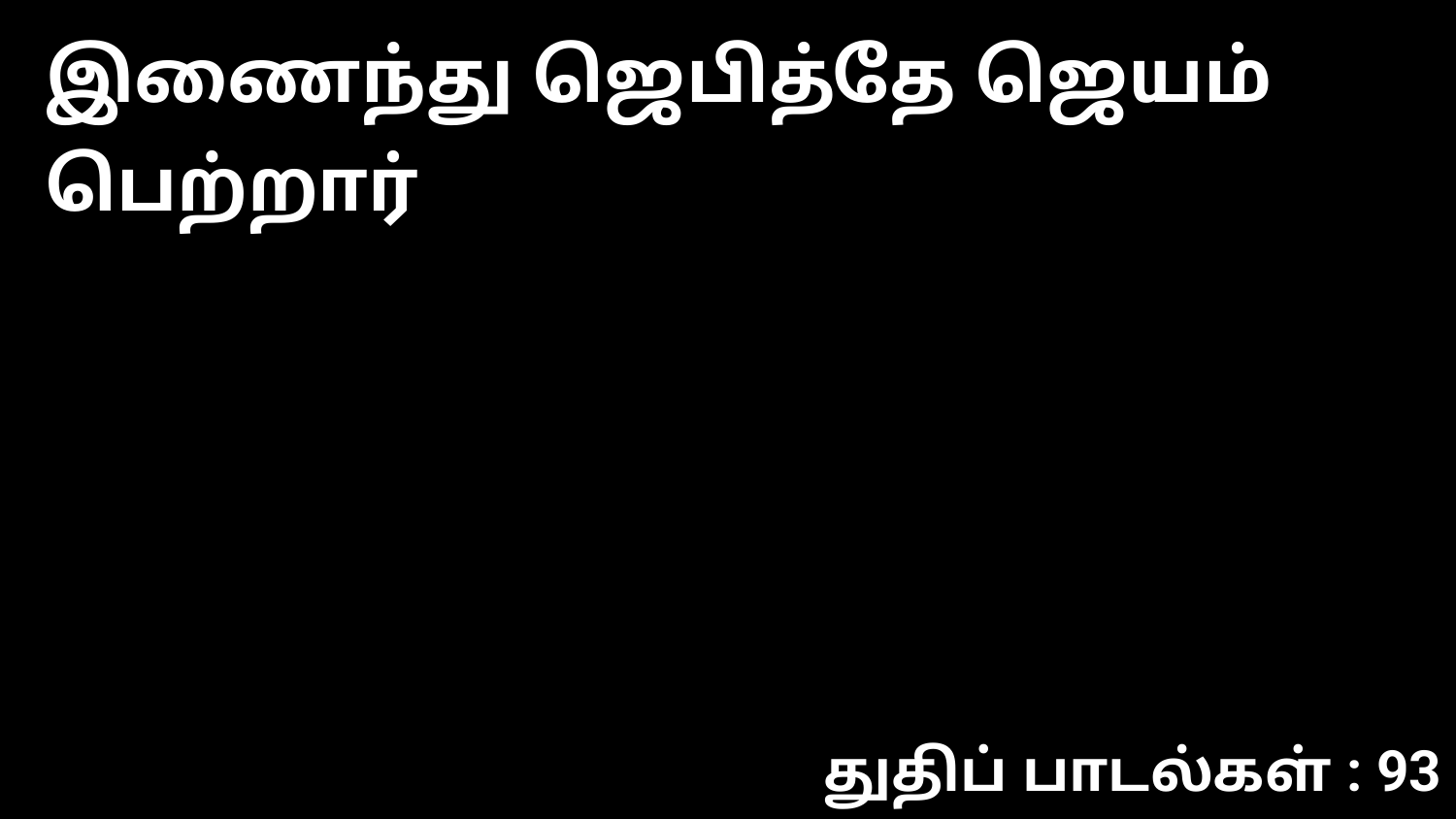

இணைந்து ஜெபித்தே ஜெயம் பெற்றார்
துதிப் பாடல்கள் : 93